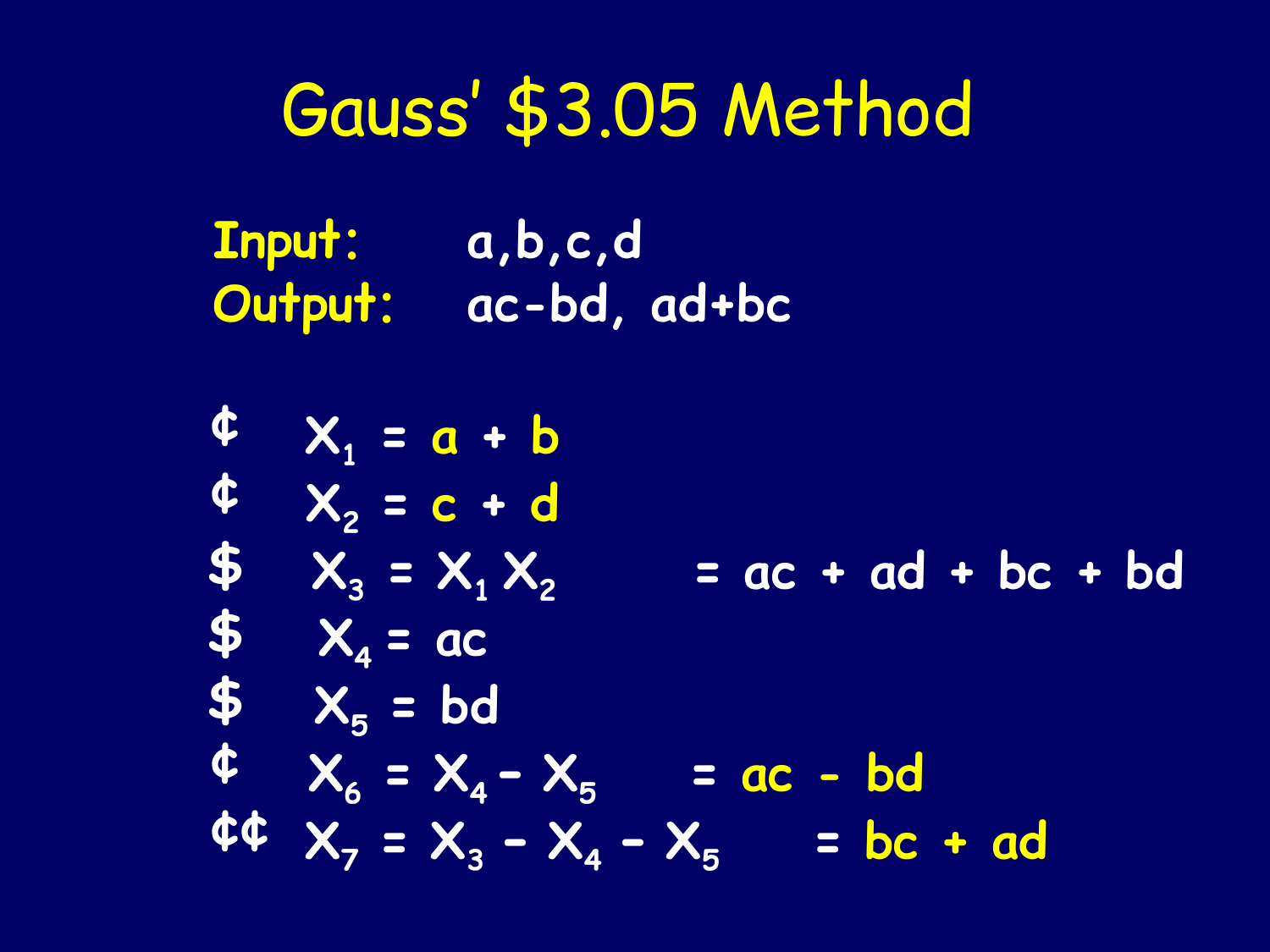

# Gauss’ $3.05 Method
Input:	a,b,c,d
Output: 	ac-bd, ad+bc
¢
X1 = a + b
¢
X2 = c + d
$
X3 = X1 X2 	= ac + ad + bc + bd
$
X4 = ac
$
X5 = bd
¢
X6 = X4 – X5 	= ac - bd
X7 = X3 – X4 – X5 	= bc + ad
¢¢